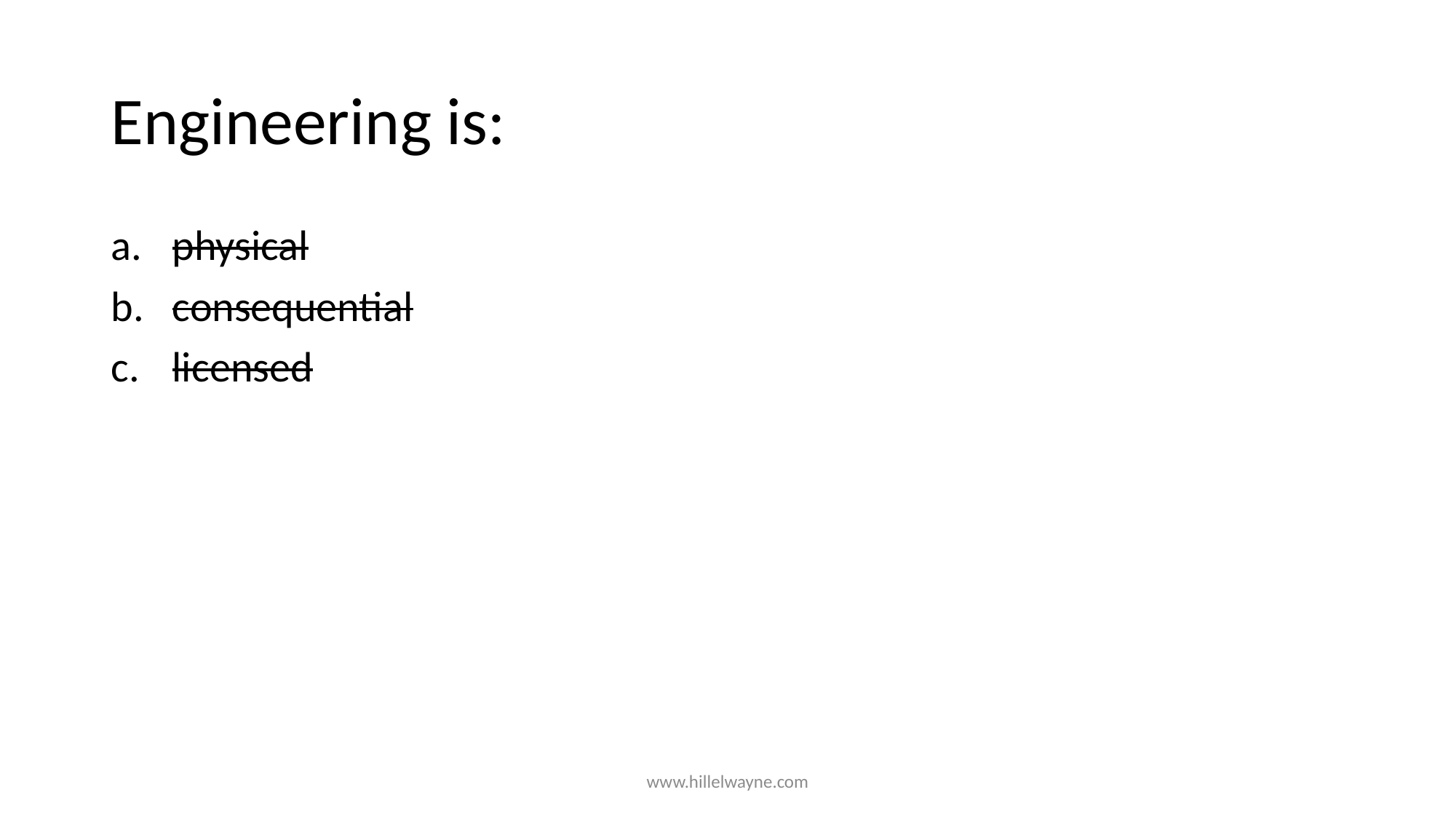

# Engineering is:
physical
consequential
licensed
www.hillelwayne.com